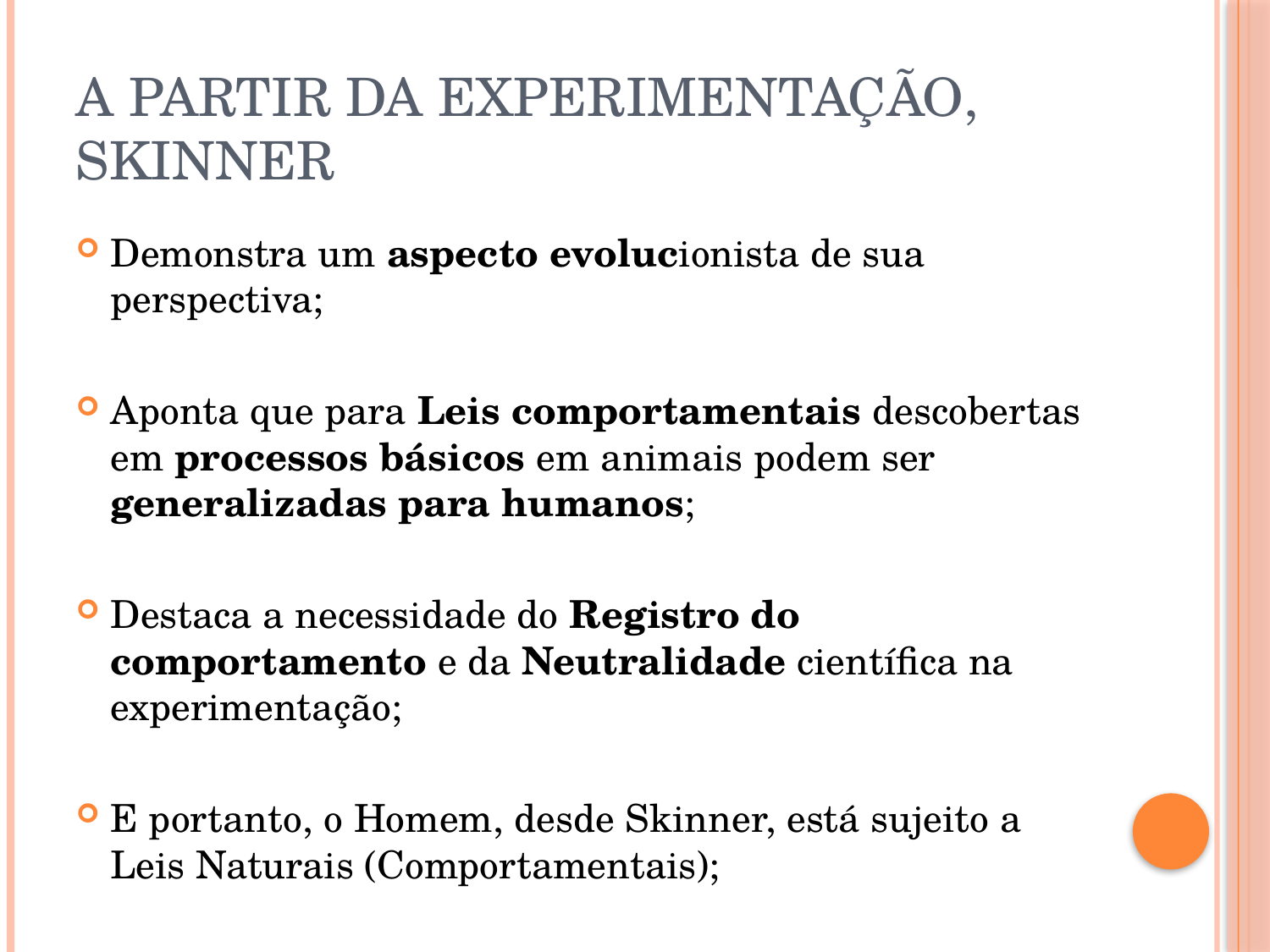

# A partir da experimentação, Skinner
Demonstra um aspecto evolucionista de sua perspectiva;

Aponta que para Leis comportamentais descobertas em processos básicos em animais podem ser generalizadas para humanos;

Destaca a necessidade do Registro do comportamento e da Neutralidade científica na experimentação;

E portanto, o Homem, desde Skinner, está sujeito a Leis Naturais (Comportamentais);